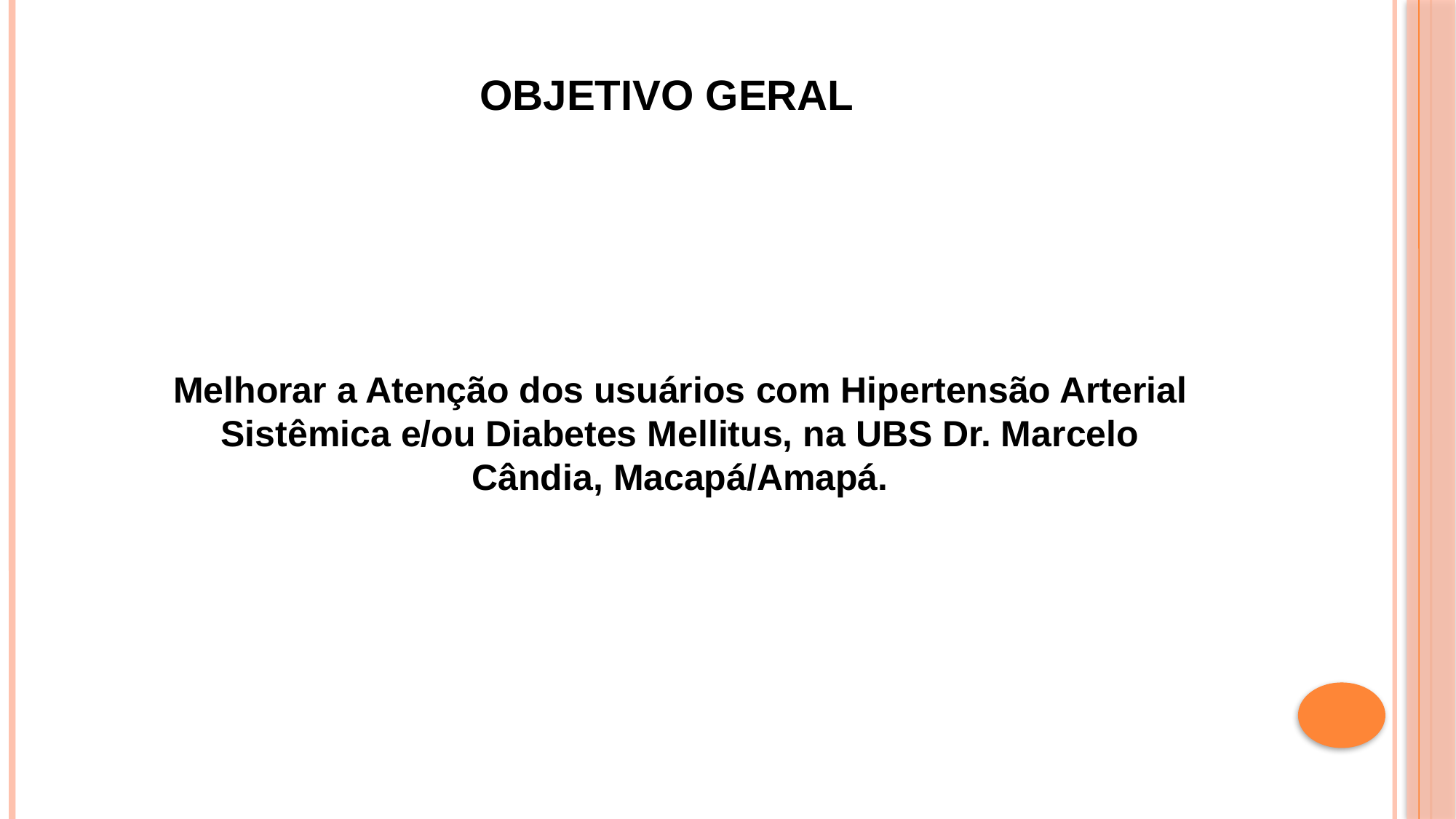

# Objetivo Geral

Melhorar a Atenção dos usuários com Hipertensão Arterial Sistêmica e/ou Diabetes Mellitus, na UBS Dr. Marcelo Cândia, Macapá/Amapá.